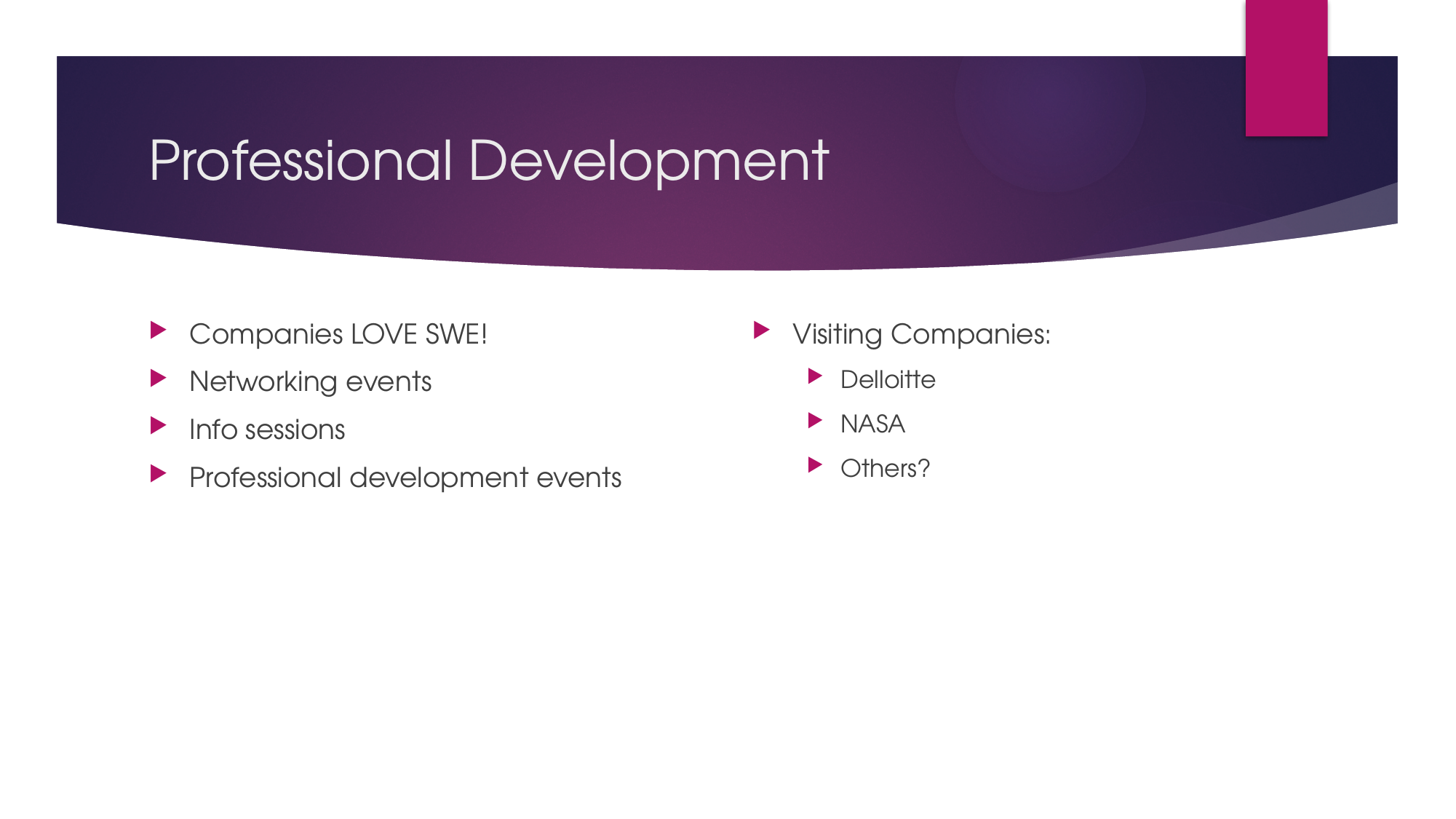

# Professional Development
Companies LOVE SWE!
Networking events
Info sessions
Professional development events
Visiting Companies:
Delloitte
NASA
Others?